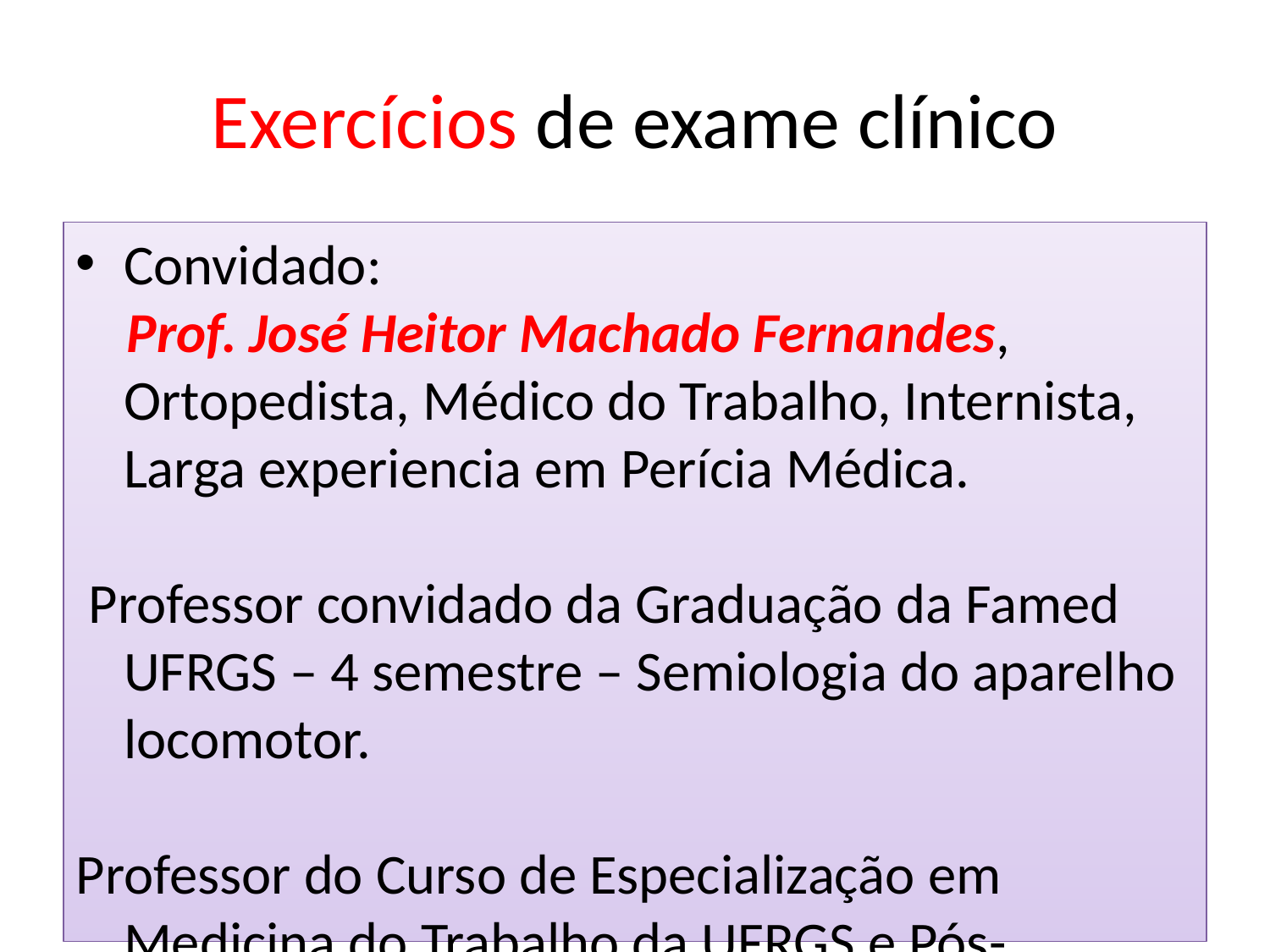

Exercícios de exame clínico
Convidado:
    Prof. José Heitor Machado Fernandes, Ortopedista, Médico do Trabalho, Internista,  Larga experiencia em Perícia Médica.

 Professor convidado da Graduação da Famed UFRGS – 4 semestre – Semiologia do aparelho locomotor.

Professor do Curso de Especialização em Medicina do Trabalho da UFRGS e Pós-Graduação em Perícias Médica Judiciais da UFRGS.

Material gentilmente compartilhado sobre
                      Semiologia ortopédica
http:// www.semiologiaortopedica.com.br
http://ufrgs.br/semiologiaortopedica